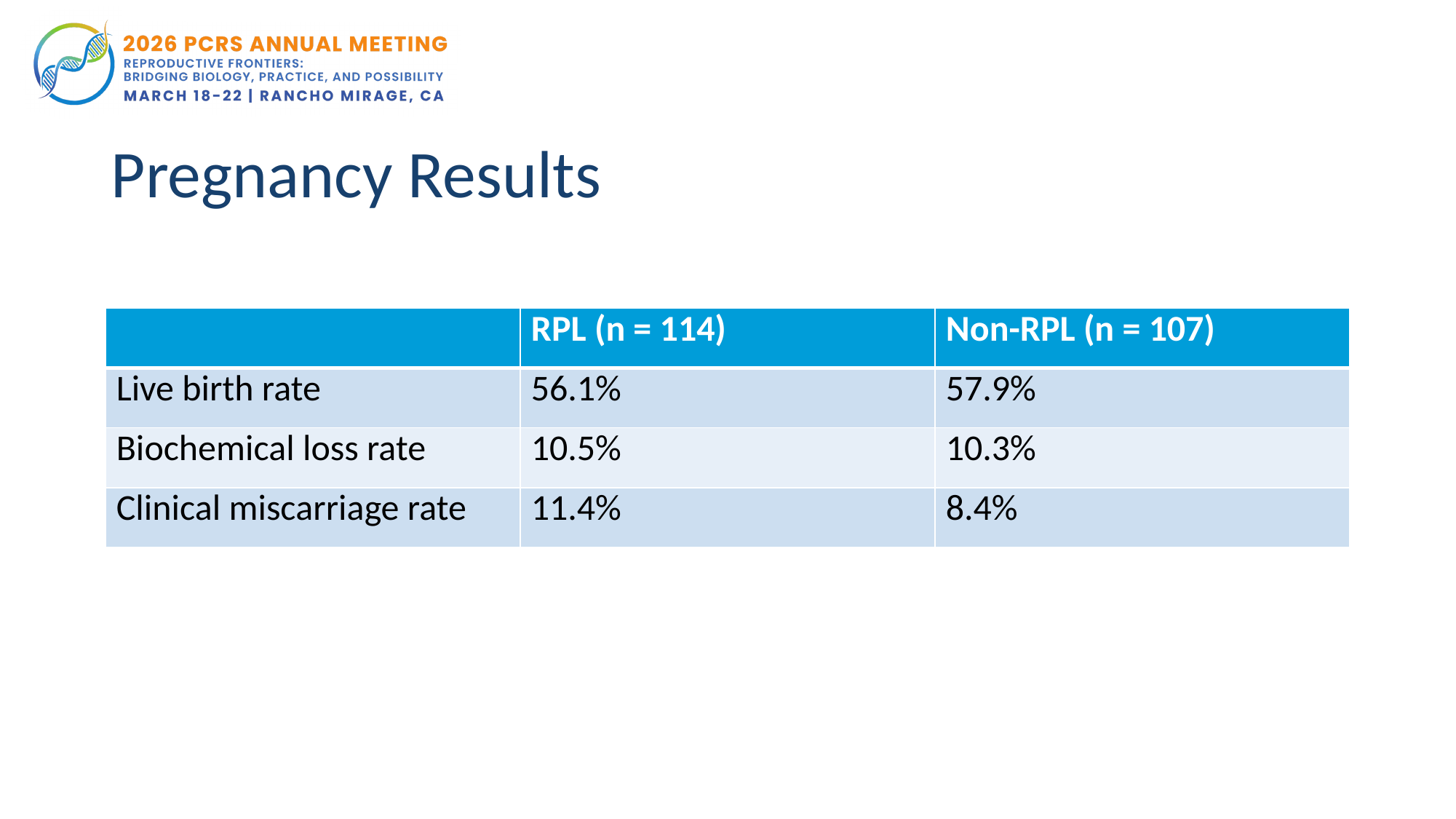

# Pregnancy Results
|  | RPL (n = 114) | Non-RPL (n = 107) |
| --- | --- | --- |
| Live birth rate | 56.1% | 57.9% |
| Biochemical loss rate | 10.5% | 10.3% |
| Clinical miscarriage rate | 11.4% | 8.4% |